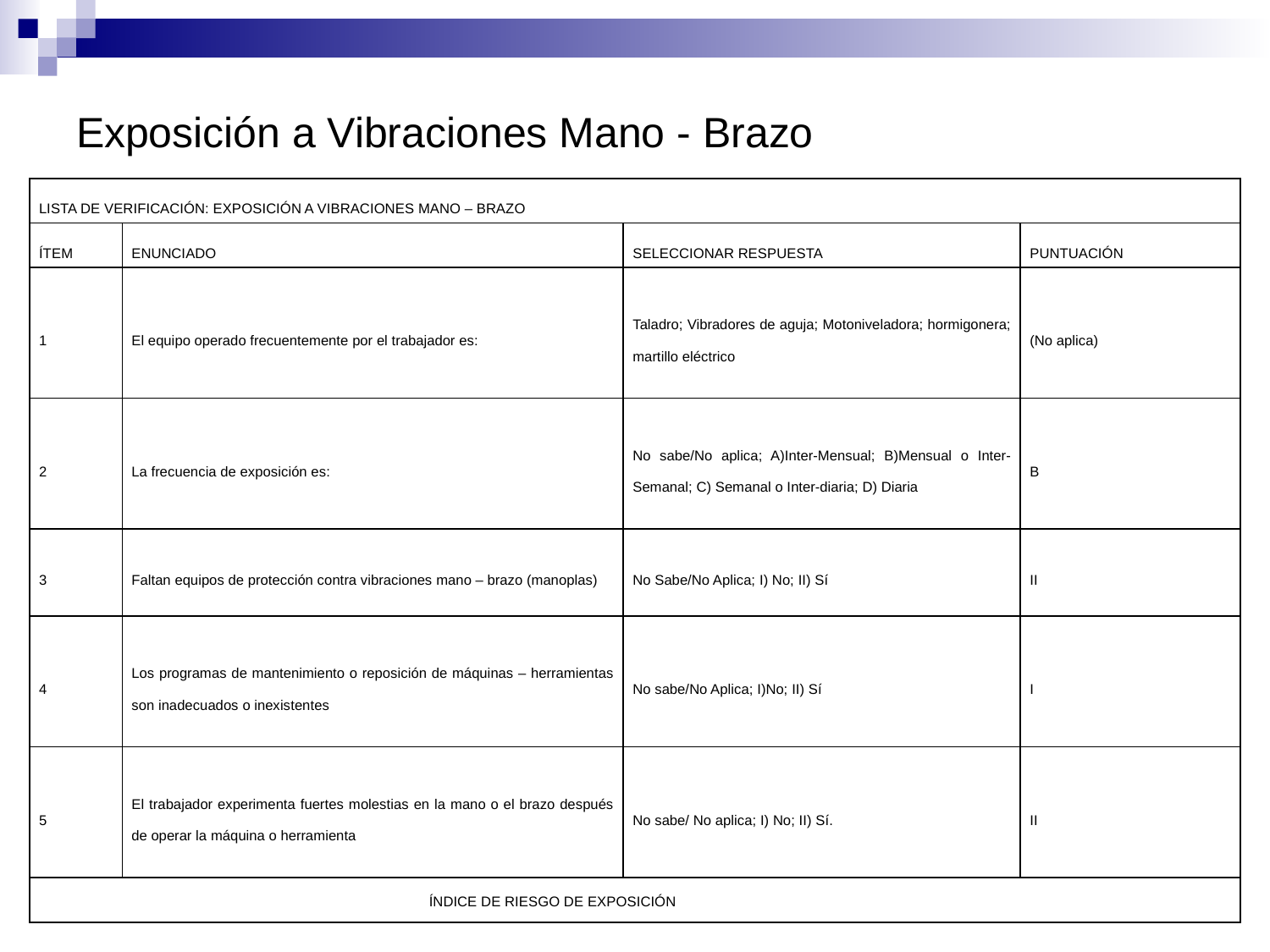

# Exposición a Vibraciones Mano - Brazo
| LISTA DE VERIFICACIÓN: EXPOSICIÓN A VIBRACIONES MANO – BRAZO |  |  |  |
| --- | --- | --- | --- |
| ÍTEM | ENUNCIADO | SELECCIONAR RESPUESTA | PUNTUACIÓN |
| 1 | El equipo operado frecuentemente por el trabajador es: | Taladro; Vibradores de aguja; Motoniveladora; hormigonera; martillo eléctrico | (No aplica) |
| 2 | La frecuencia de exposición es: | No sabe/No aplica; A)Inter-Mensual; B)Mensual o Inter- Semanal; C) Semanal o Inter-diaria; D) Diaria | B |
| 3 | Faltan equipos de protección contra vibraciones mano – brazo (manoplas) | No Sabe/No Aplica; I) No; II) Sí | II |
| 4 | Los programas de mantenimiento o reposición de máquinas – herramientas son inadecuados o inexistentes | No sabe/No Aplica; I)No; II) Sí | I |
| 5 | El trabajador experimenta fuertes molestias en la mano o el brazo después de operar la máquina o herramienta | No sabe/ No aplica; I) No; II) Sí. | II |
| ÍNDICE DE RIESGO DE EXPOSICIÓN |  |  |  |